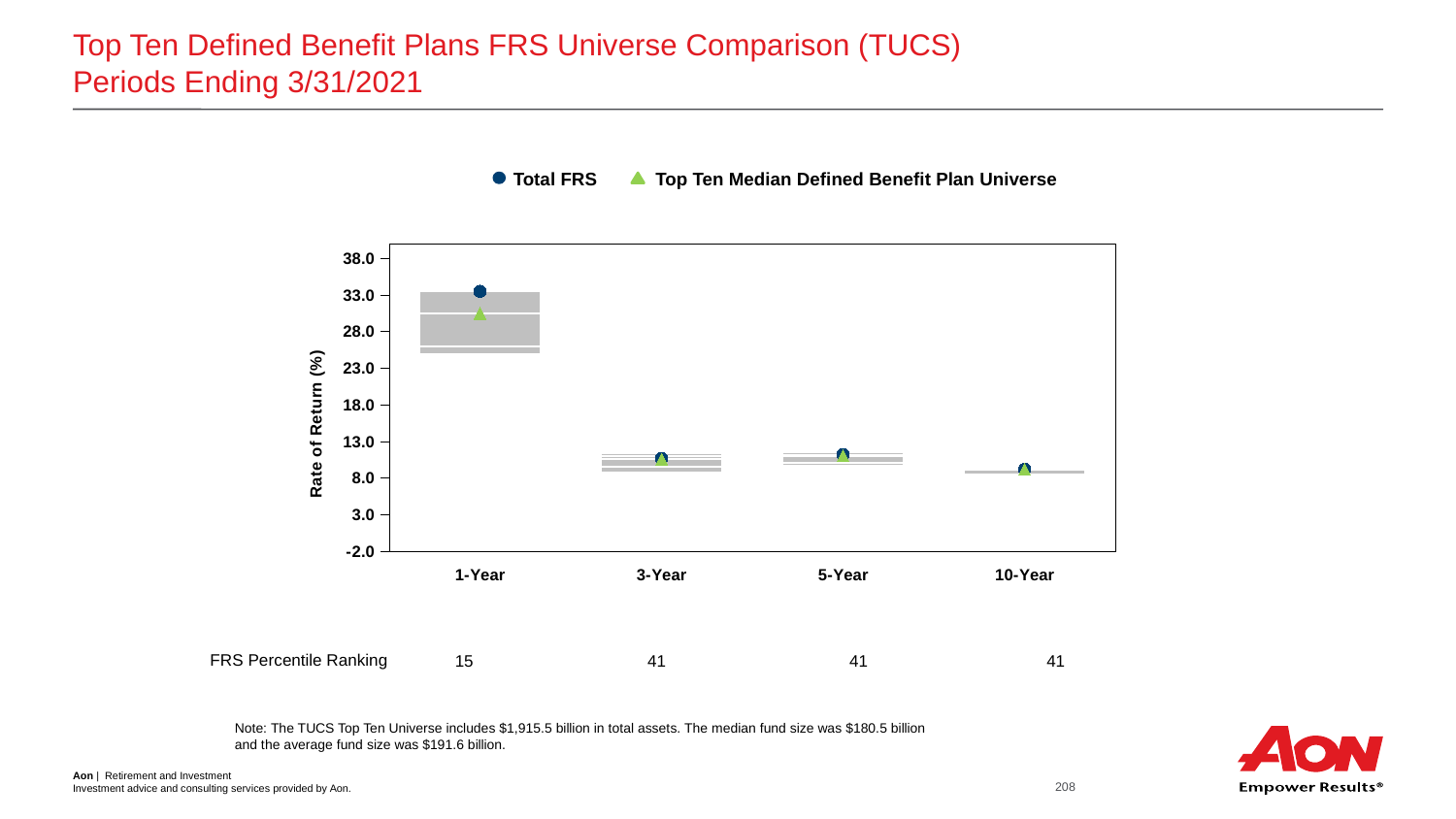

# Top Ten Defined Benefit Plans FRS Universe Comparison (TUCS) Periods Ending 3/31/2021
Total FRS
Top Ten Median Defined Benefit Plan Universe

### Chart

| Category | 5th | 25th | 50th | 75th | 95th | Total FRS | Median Defined Benefit Plan Universe |
|---|---|---|---|---|---|---|---|
| 1-Year | 33.55 | 33.49 | 30.48 | 25.92 | 24.95 | 33.49 | 30.48 |
| 3-Year | 11.45 | 11.0 | 10.54 | 9.52 | 8.89 | 10.66 | 10.54 |
| 5-Year | 11.47 | 11.18 | 11.05 | 10.05 | 9.7 | 11.18 | 11.05 |
| 10-Year | 9.49 | 9.26 | 9.17 | 8.44 | 8.31 | 9.17 | 9.17 |
FRS Percentile Ranking
            15                                      41                                        41                                       41
Note: The TUCS Top Ten Universe includes $1,915.5 billion in total assets. The median fund size was $180.5 billion
and the average fund size was $191.6 billion.